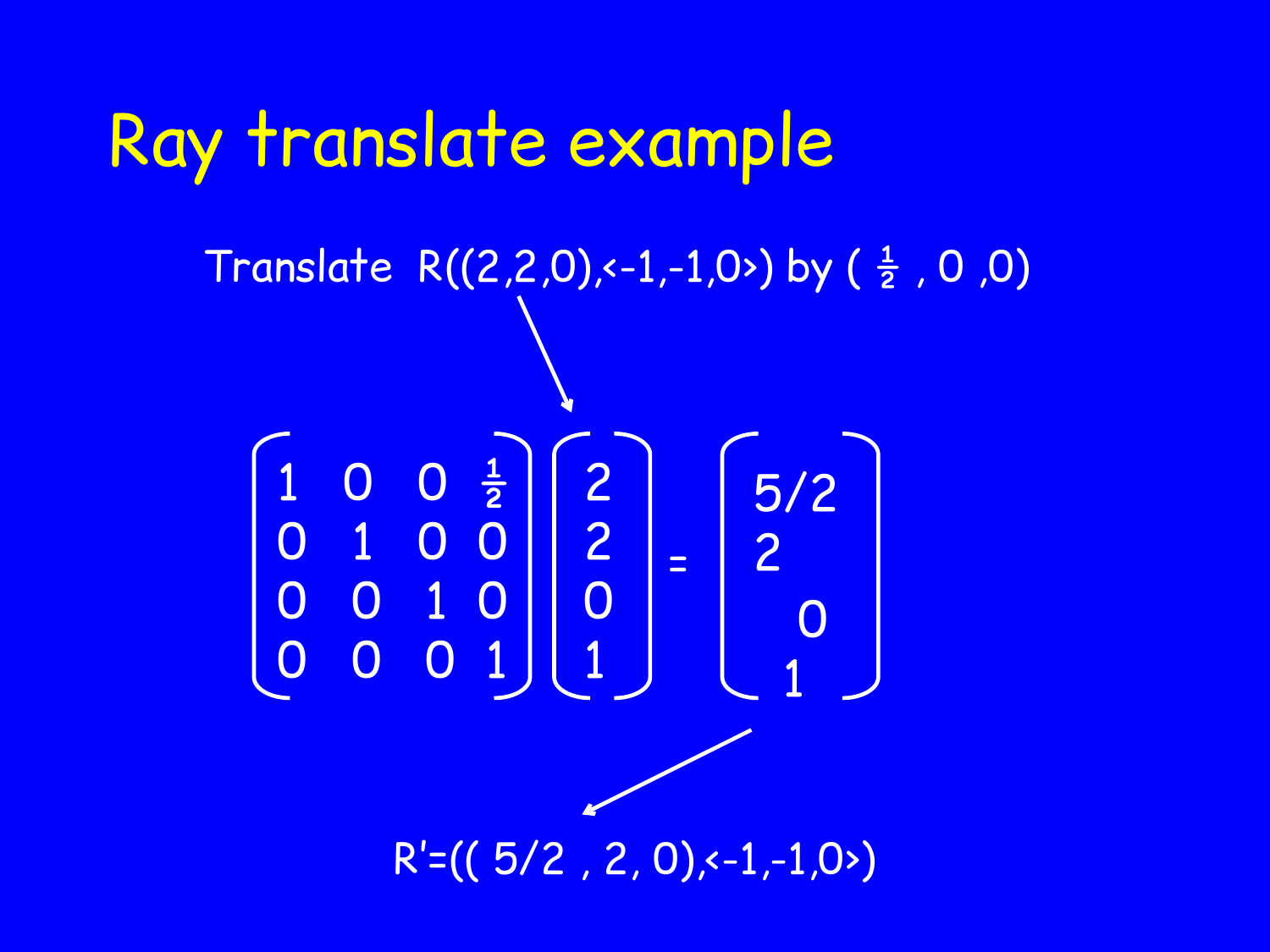

# Ray translate example
Translate  R((2,2,0),<-1,-1,0>) by ( ½ , 0 ,0)

1   0   0  ½   0   1   0  0    0   0   1  0  0   0   0  1
2201
5/2 2            0     1
=
R’=(( 5/2 , 2, 0),<-1,-1,0>)